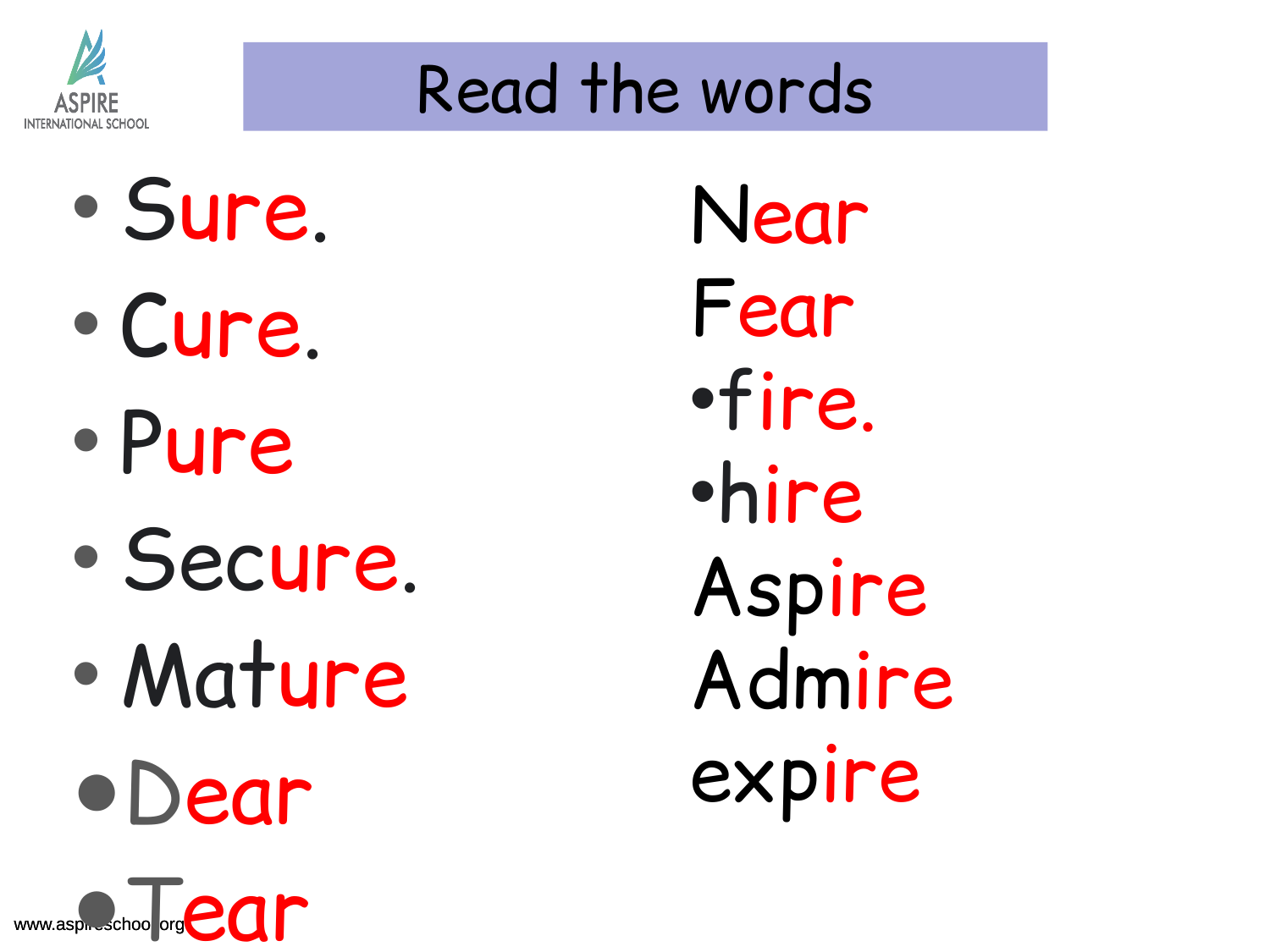

Read the words
Sure.
Cure.
Pure
Secure.
Mature
Dear
Tear

Near
Fear
fire.
hire
Aspire
Admire
expire